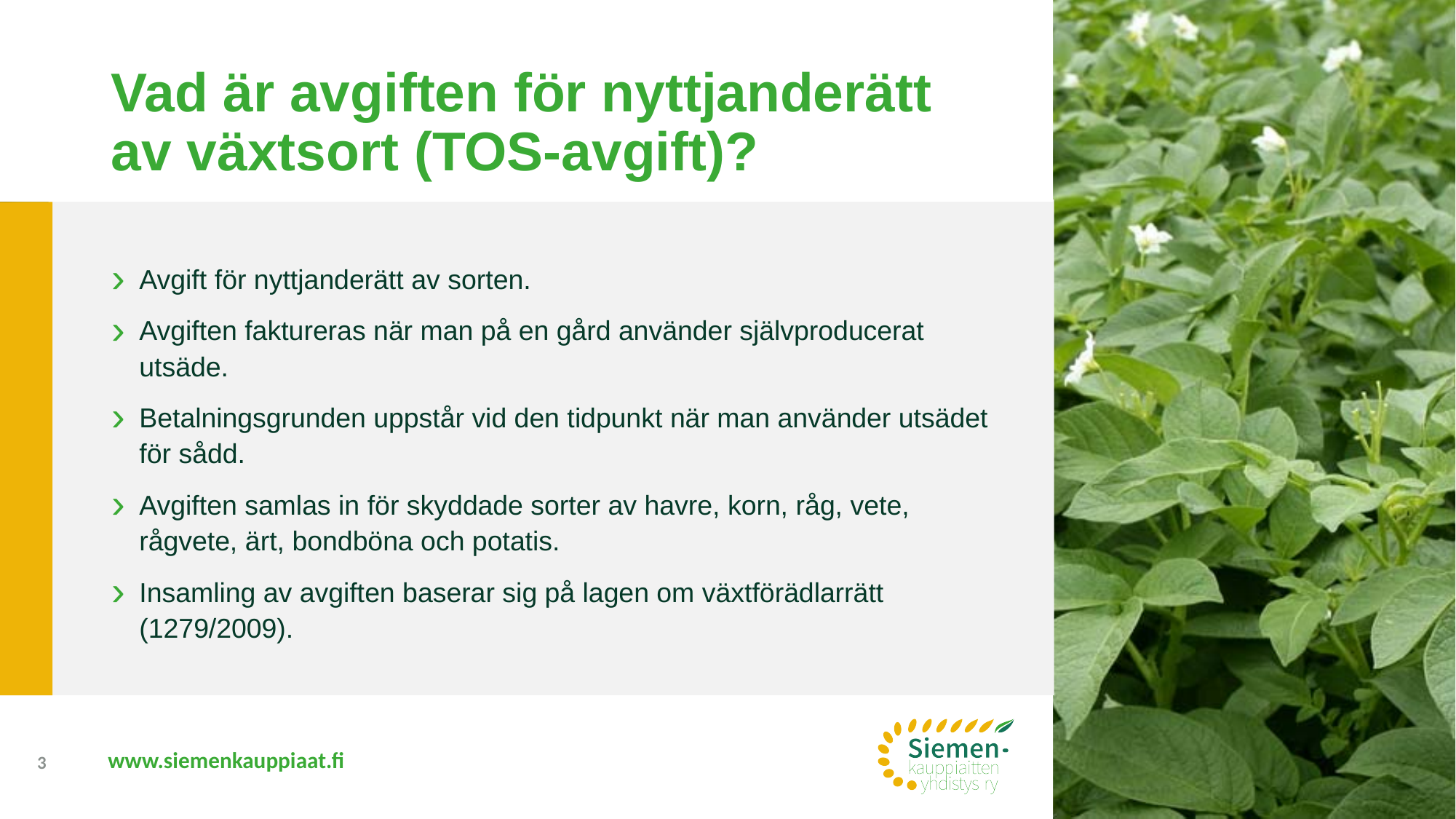

# Vad är avgiften för nyttjanderätt av växtsort (TOS-avgift)?
Avgift för nyttjanderätt av sorten.
Avgiften faktureras när man på en gård använder självproducerat utsäde.
Betalningsgrunden uppstår vid den tidpunkt när man använder utsädet för sådd.
Avgiften samlas in för skyddade sorter av havre, korn, råg, vete, rågvete, ärt, bondböna och potatis.
Insamling av avgiften baserar sig på lagen om växtförädlarrätt (1279/2009).
3